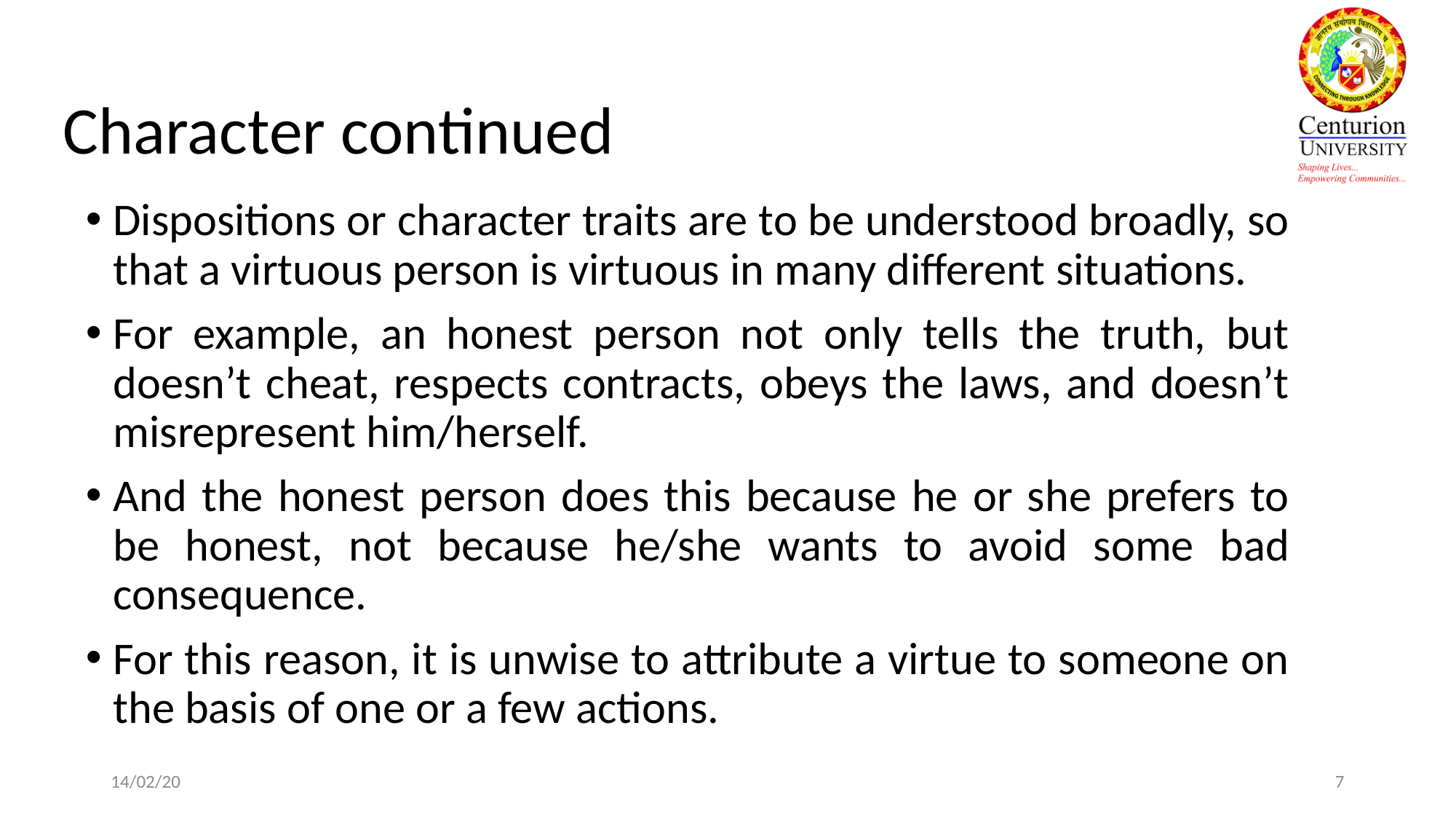

# Character continued
Dispositions or character traits are to be understood broadly, so that a virtuous person is virtuous in many different situations.
For example, an honest person not only tells the truth, but doesn’t cheat, respects contracts, obeys the laws, and doesn’t misrepresent him/herself.
And the honest person does this because he or she prefers to be honest, not because he/she wants to avoid some bad consequence.
For this reason, it is unwise to attribute a virtue to someone on the basis of one or a few actions.
14/02/20
7